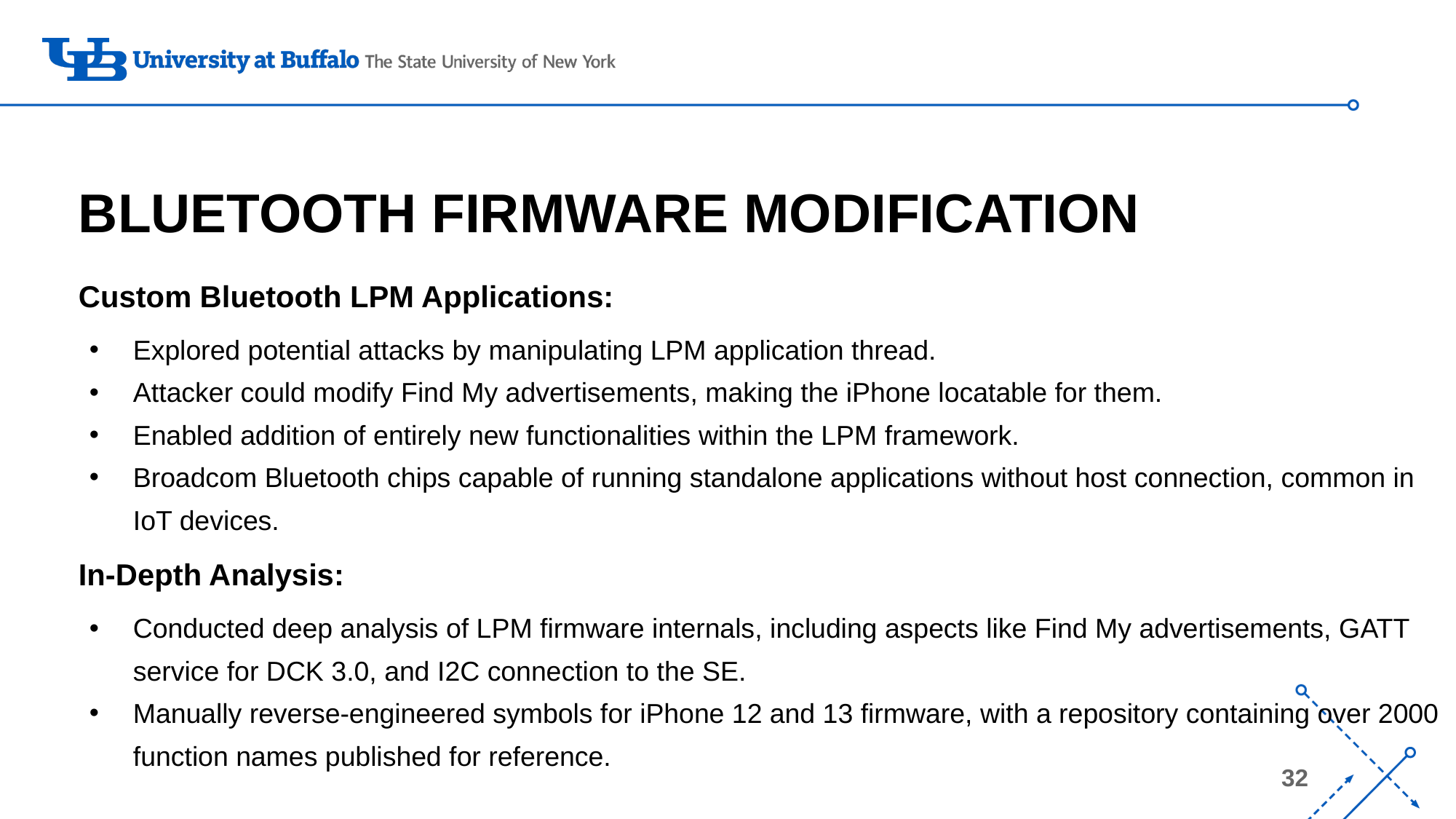

# BLUETOOTH FIRMWARE MODIFICATION
Custom Bluetooth LPM Applications:
Explored potential attacks by manipulating LPM application thread.
Attacker could modify Find My advertisements, making the iPhone locatable for them.
Enabled addition of entirely new functionalities within the LPM framework.
Broadcom Bluetooth chips capable of running standalone applications without host connection, common in IoT devices.
In-Depth Analysis:
Conducted deep analysis of LPM firmware internals, including aspects like Find My advertisements, GATT service for DCK 3.0, and I2C connection to the SE.
Manually reverse-engineered symbols for iPhone 12 and 13 firmware, with a repository containing over 2000 function names published for reference.